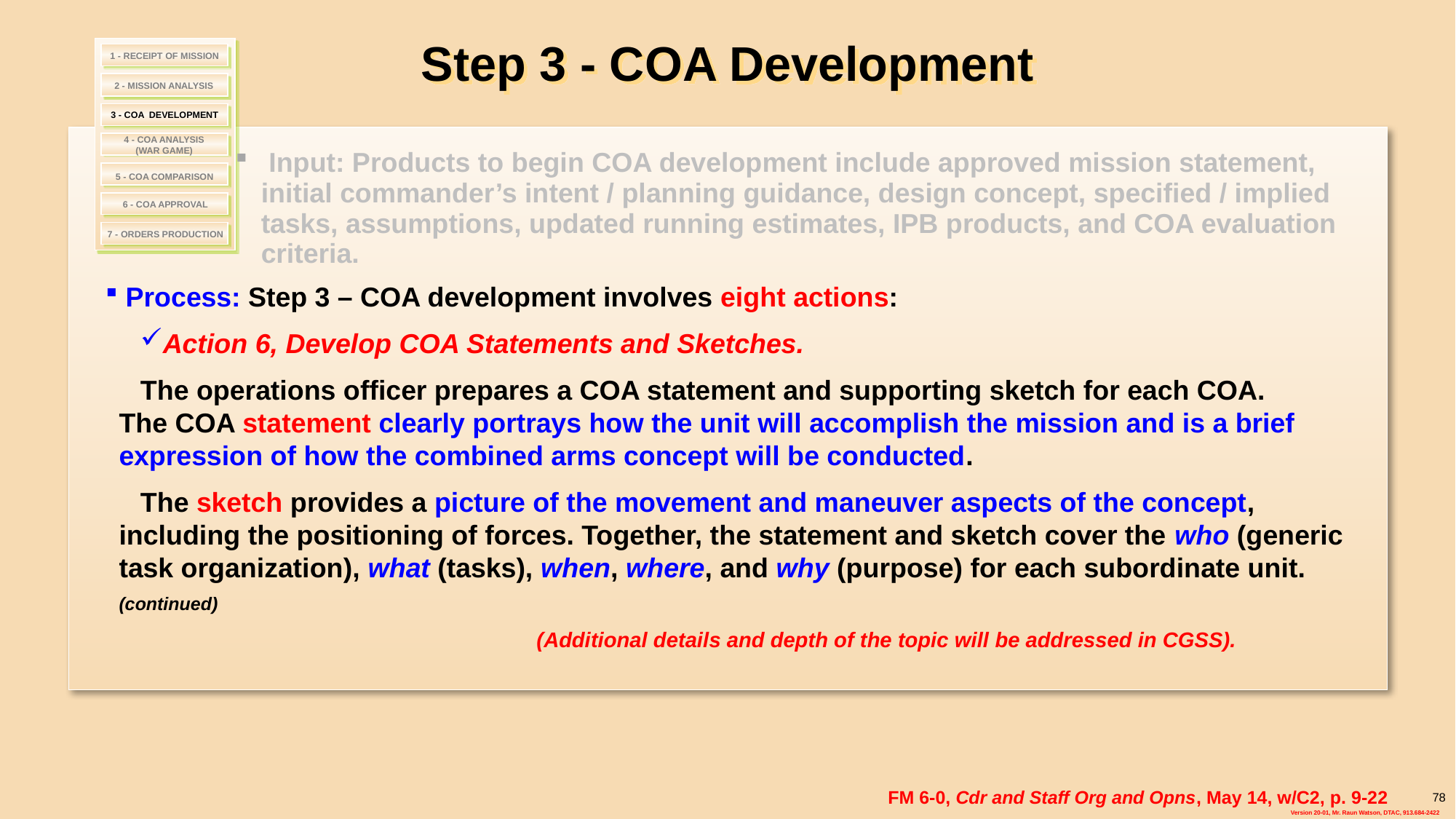

# Step 3 - COA Development

1 - RECEIPT OF MISSION
2 - MISSION ANALYSIS
    3 - COA  DEVELOPMENT

4 - COA ANALYSIS
(WAR GAME)
 Input: Products to begin COA development include approved mission statement, initial commander’s intent / planning guidance, design concept, specified / implied tasks, assumptions, updated running estimates, IPB products, and COA evaluation criteria.
 5 - COA COMPARISON
6 - COA APPROVAL
7 - ORDERS PRODUCTION
 Process: Step 3 – COA development involves eight actions:
Action 6, Develop COA Statements and Sketches.
The operations officer prepares a COA statement and supporting sketch for each COA.           The COA statement clearly portrays how the unit will accomplish the mission and is a brief expression of how the combined arms concept will be conducted.
The sketch provides a picture of the movement and maneuver aspects of the concept, including the positioning of forces. Together, the statement and sketch cover the who (generic task organization), what (tasks), when, where, and why (purpose) for each subordinate unit. (continued)
 		   	               (Additional details and depth of the topic will be addressed in CGSS).
FM 6-0, Cdr and Staff Org and Opns, May 14, w/C2, p. 9-22
78